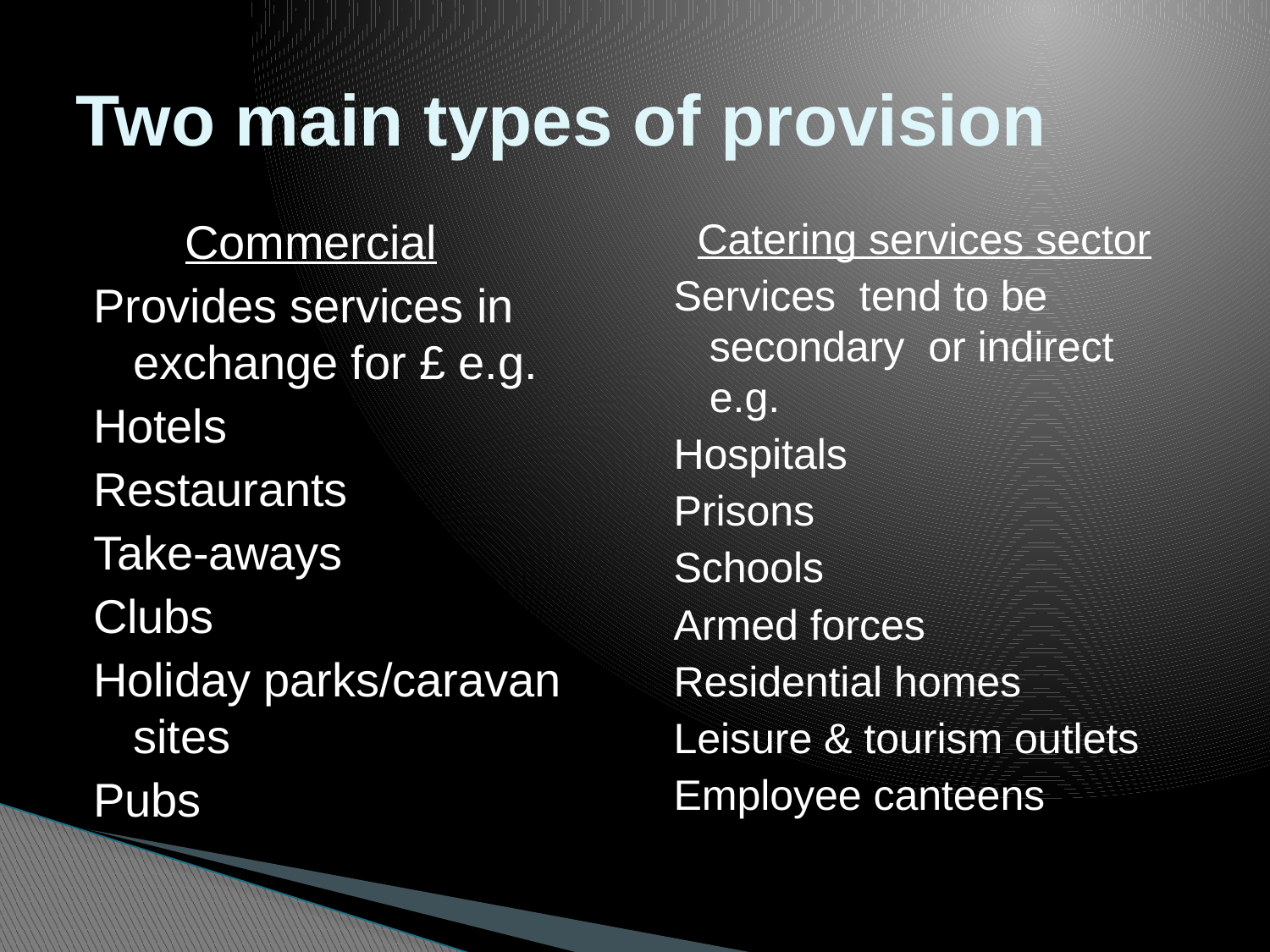

# Two main types of provision
       Commercial
Provides services in exchange for £ e.g.
Hotels
Restaurants
Take-aways
Clubs
Holiday parks/caravan sites
Pubs

  Catering services sector
Services  tend to be secondary  or indirect e.g.
Hospitals
Prisons
Schools
Armed forces
Residential homes
Leisure & tourism outlets
Employee canteens